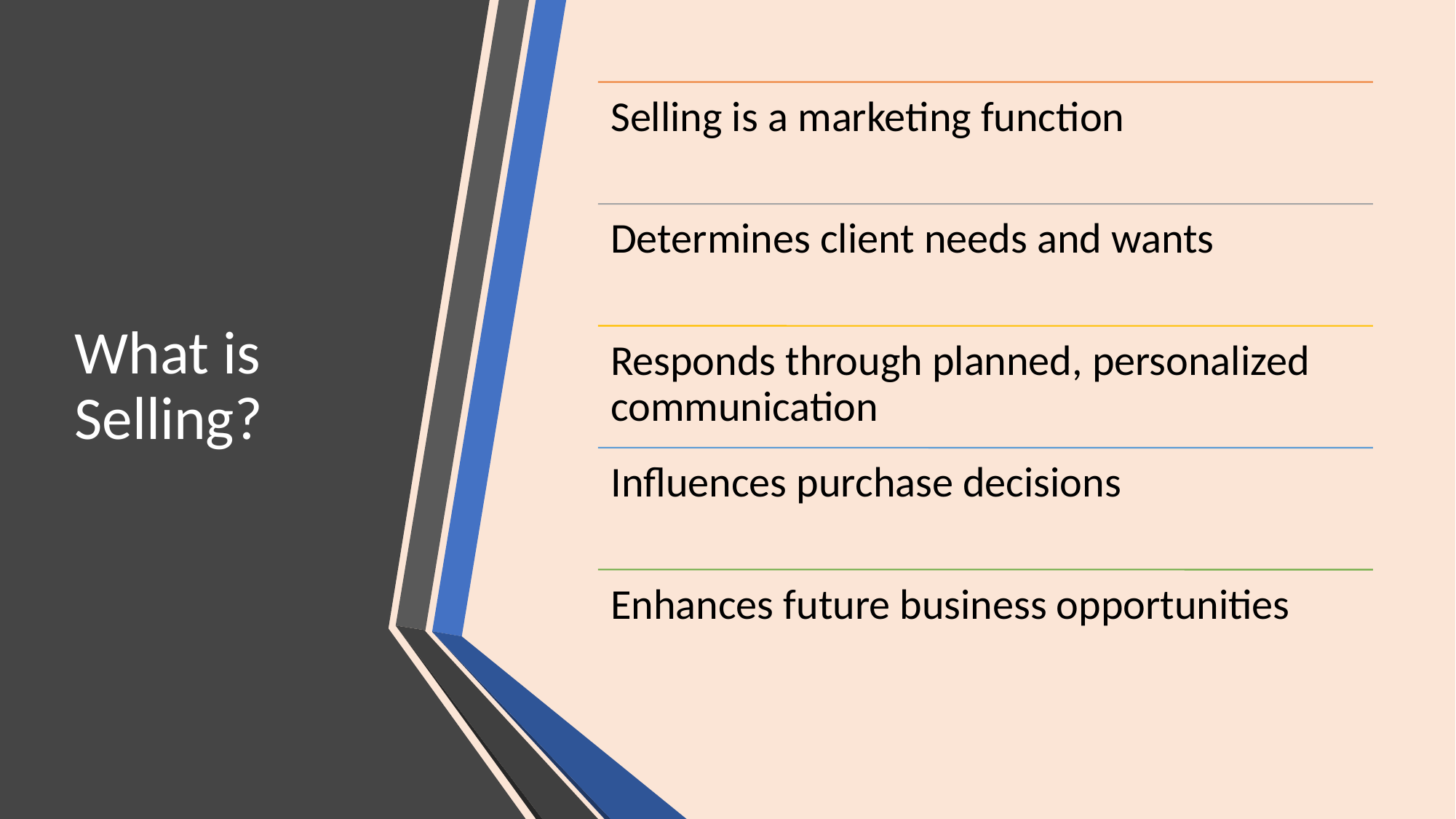

# What is Selling?
Selling is a marketing function
Determines client needs and wants
Responds through planned, personalized communication
Influences purchase decisions
Enhances future business opportunities